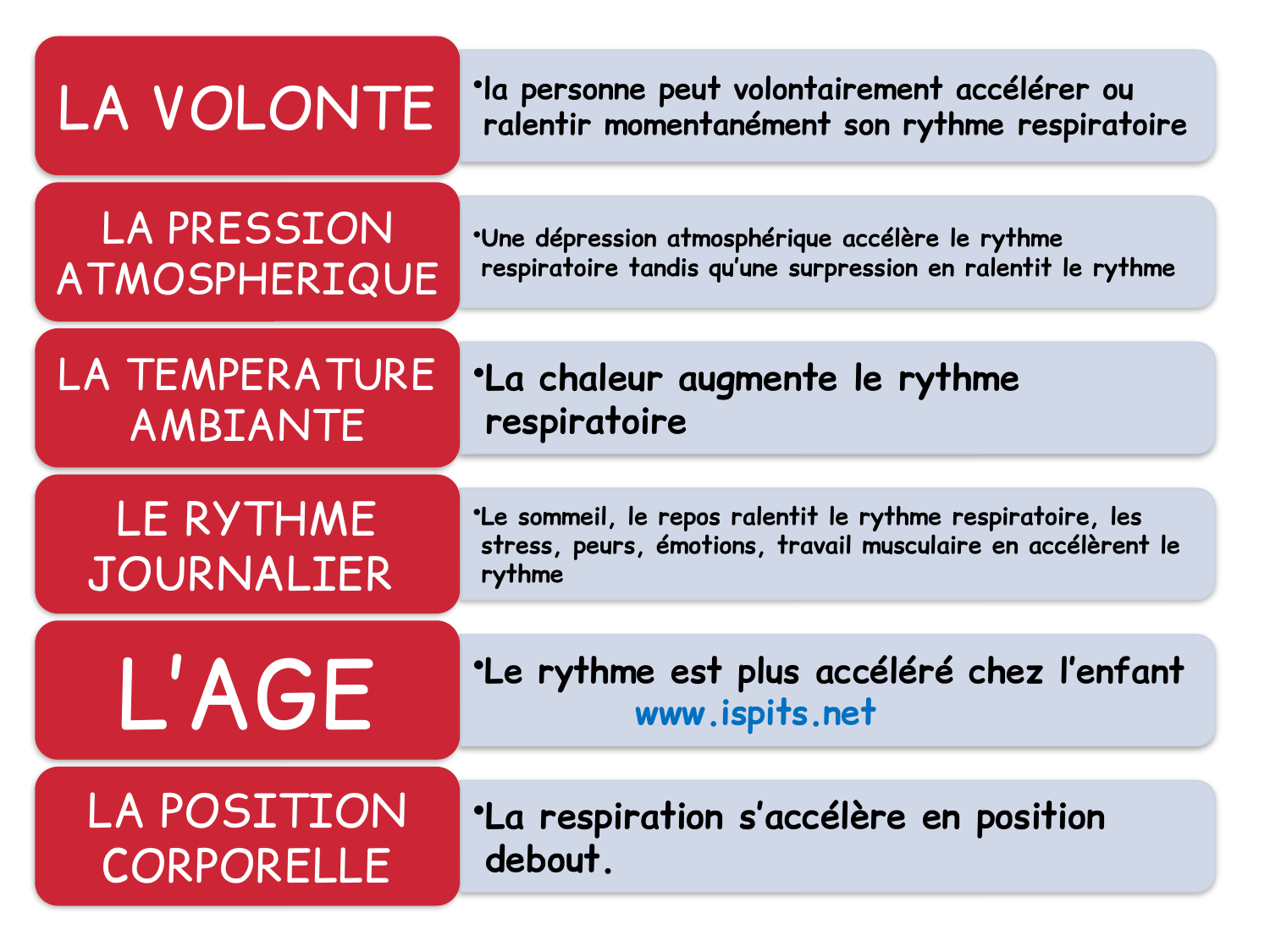

LA VOLONTE
la personne peut volontairement accélérer ou ralentir momentanément son rythme respiratoire
LA PRESSION ATMOSPHERIQUE
Une dépression atmosphérique accélère le rythme respiratoire tandis qu’une surpression en ralentit le rythme
La chaleur augmente le rythme respiratoire
LE RYTHME JOURNALIER
Le sommeil, le repos ralentit le rythme respiratoire, les stress, peurs, émotions, travail musculaire en accélèrent le rythme
L’AGE
Le rythme est plus accéléré chez l’enfant           www.ispits.net
LA POSITION CORPORELLE
La respiration s’accélère en position debout.